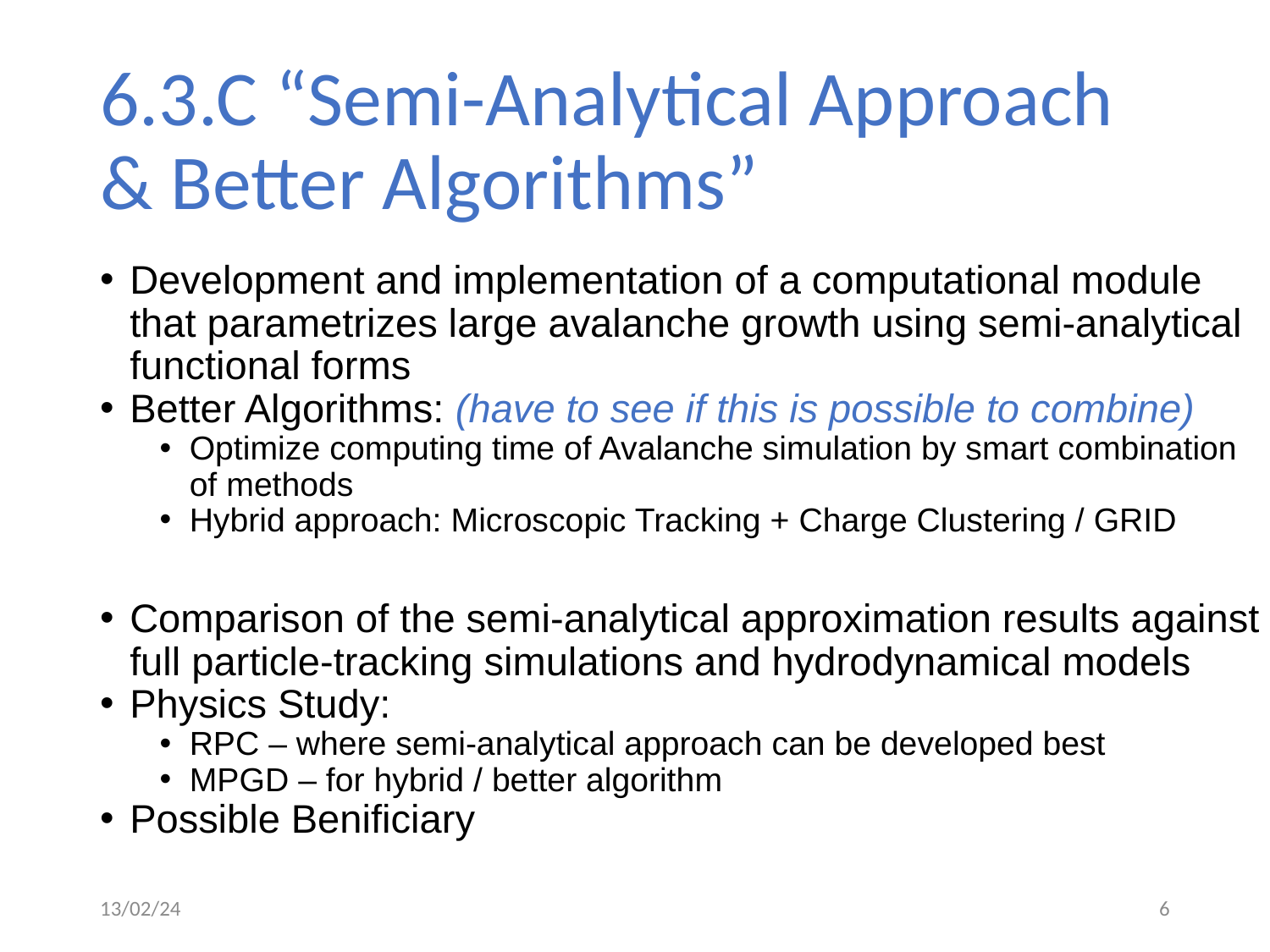

# 6.3.C “Semi-Analytical Approach & Better Algorithms”
Development and implementation of a computational module that parametrizes large avalanche growth using semi-analytical functional forms
Better Algorithms: (have to see if this is possible to combine)
Optimize computing time of Avalanche simulation by smart combination of methods
Hybrid approach: Microscopic Tracking + Charge Clustering / GRID

Comparison of the semi-analytical approximation results against full particle-tracking simulations and hydrodynamical models
Physics Study:
RPC – where semi-analytical approach can be developed best
MPGD – for hybrid / better algorithm
Possible Benificiary

13/02/24
6